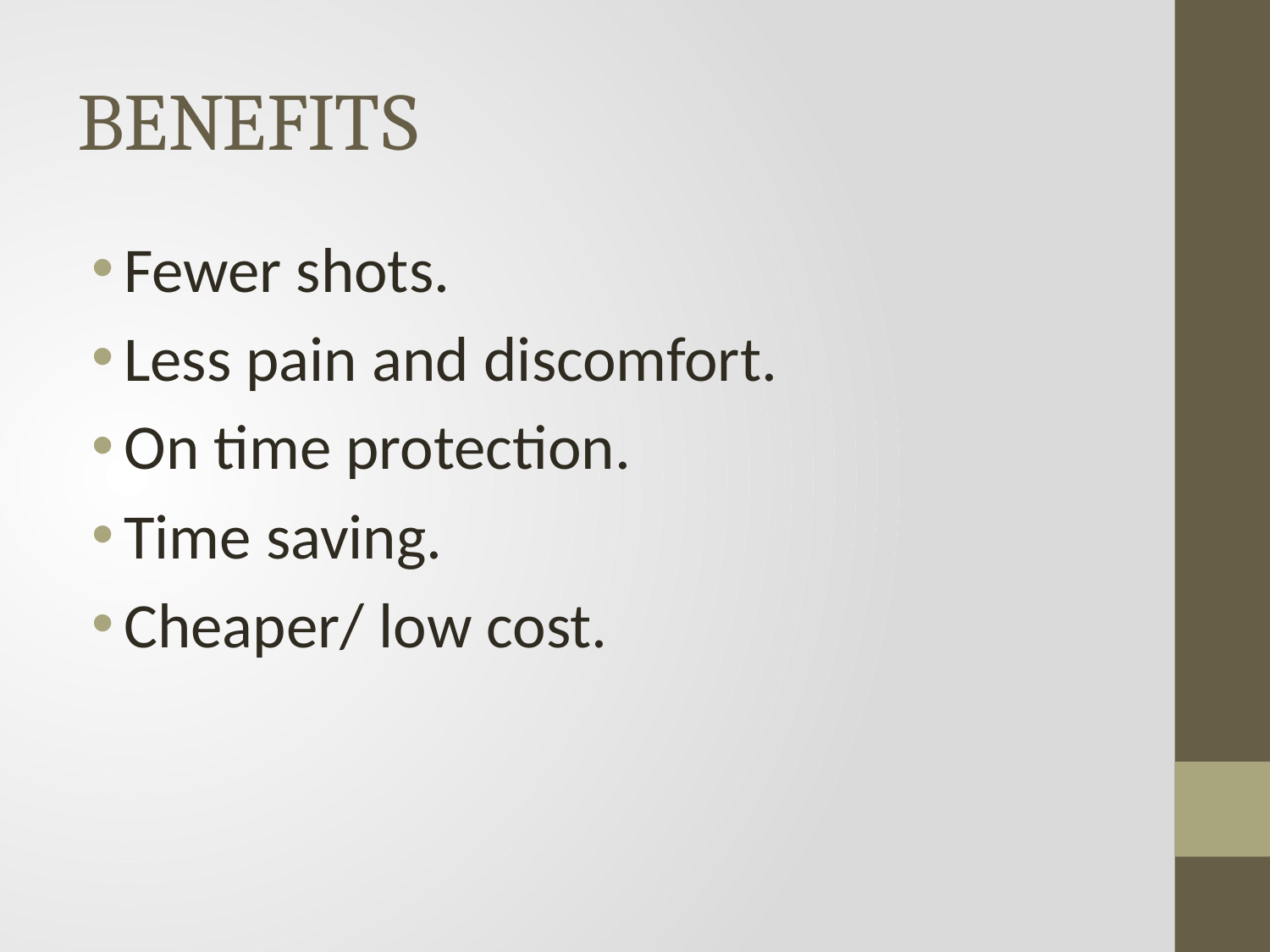

# BENEFITS
Fewer shots.
Less pain and discomfort.
On time protection.
Time saving.
Cheaper/ low cost.